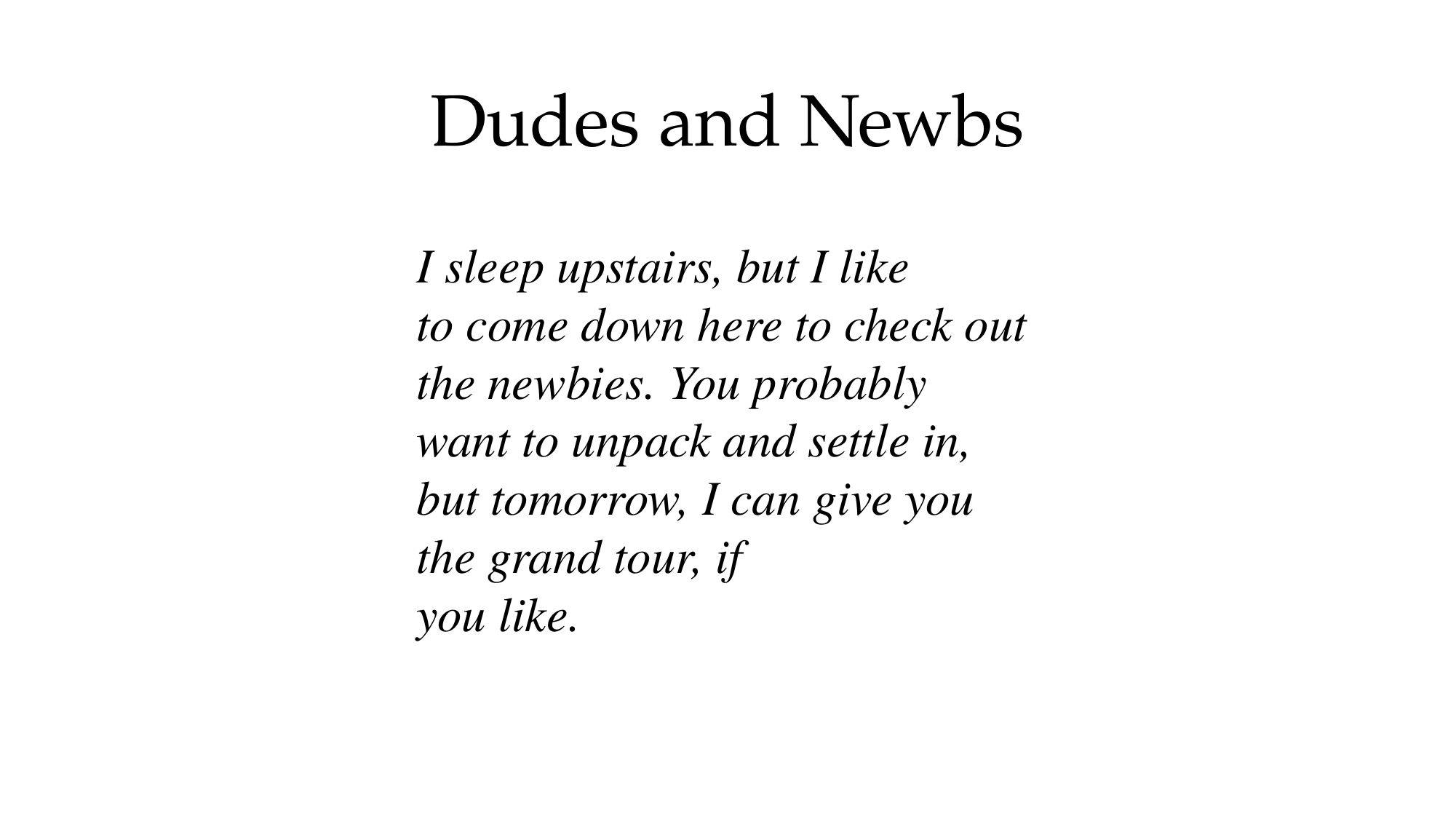

# Dudes and Newbs
I sleep upstairs, but I like
to come down here to check out
the newbies. You probably
want to unpack and settle in,
but tomorrow, I can give you
the grand tour, if
you like.